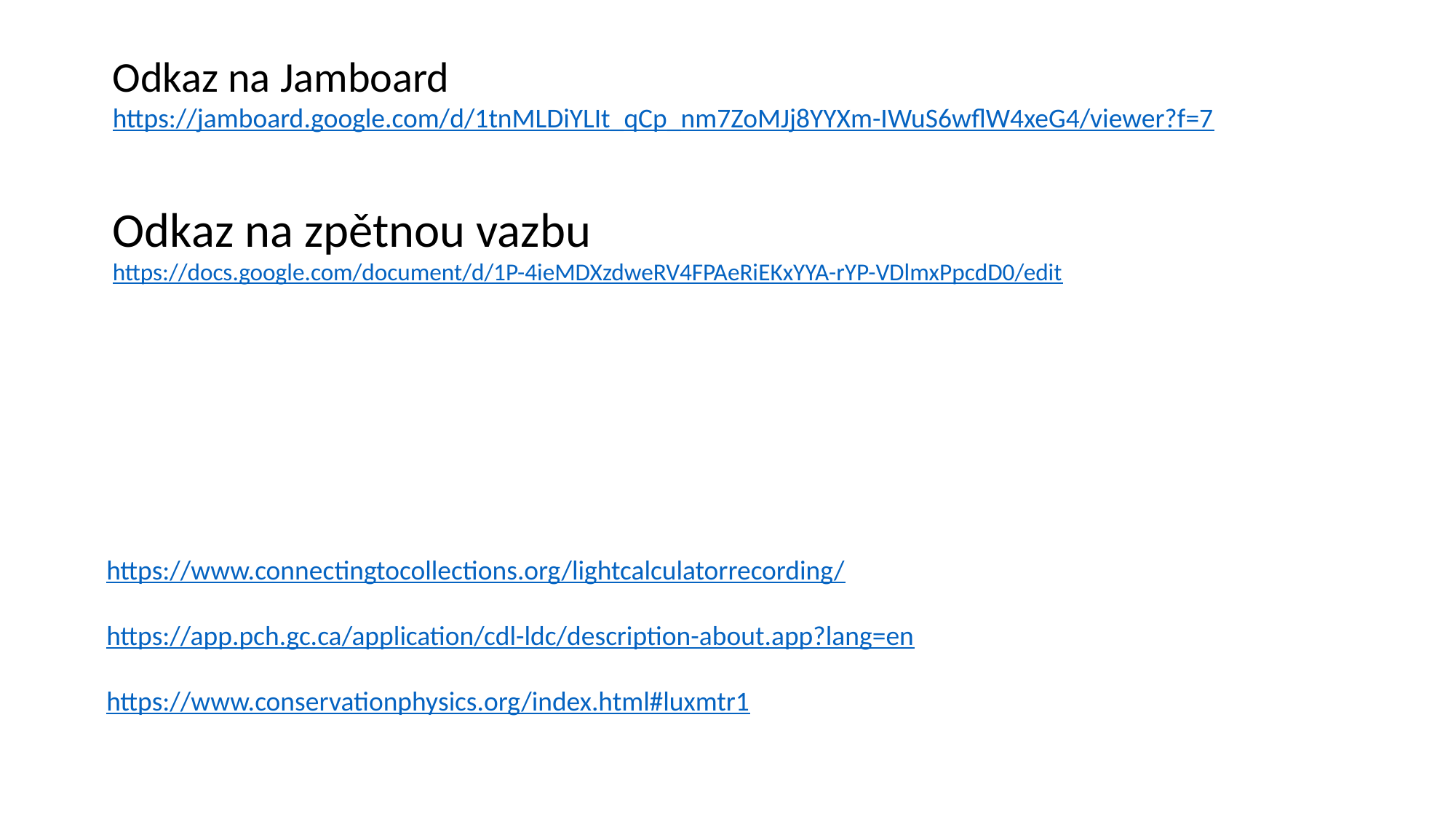

Odkaz na Jamboard
https://jamboard.google.com/d/1tnMLDiYLIt_qCp_nm7ZoMJj8YYXm-IWuS6wflW4xeG4/viewer?f=7

Odkaz na zpětnou vazbu
https://docs.google.com/document/d/1P-4ieMDXzdweRV4FPAeRiEKxYYA-rYP-VDlmxPpcdD0/edit
https://www.connectingtocollections.org/lightcalculatorrecording/

https://app.pch.gc.ca/application/cdl-ldc/description-about.app?lang=en

https://www.conservationphysics.org/index.html#luxmtr1